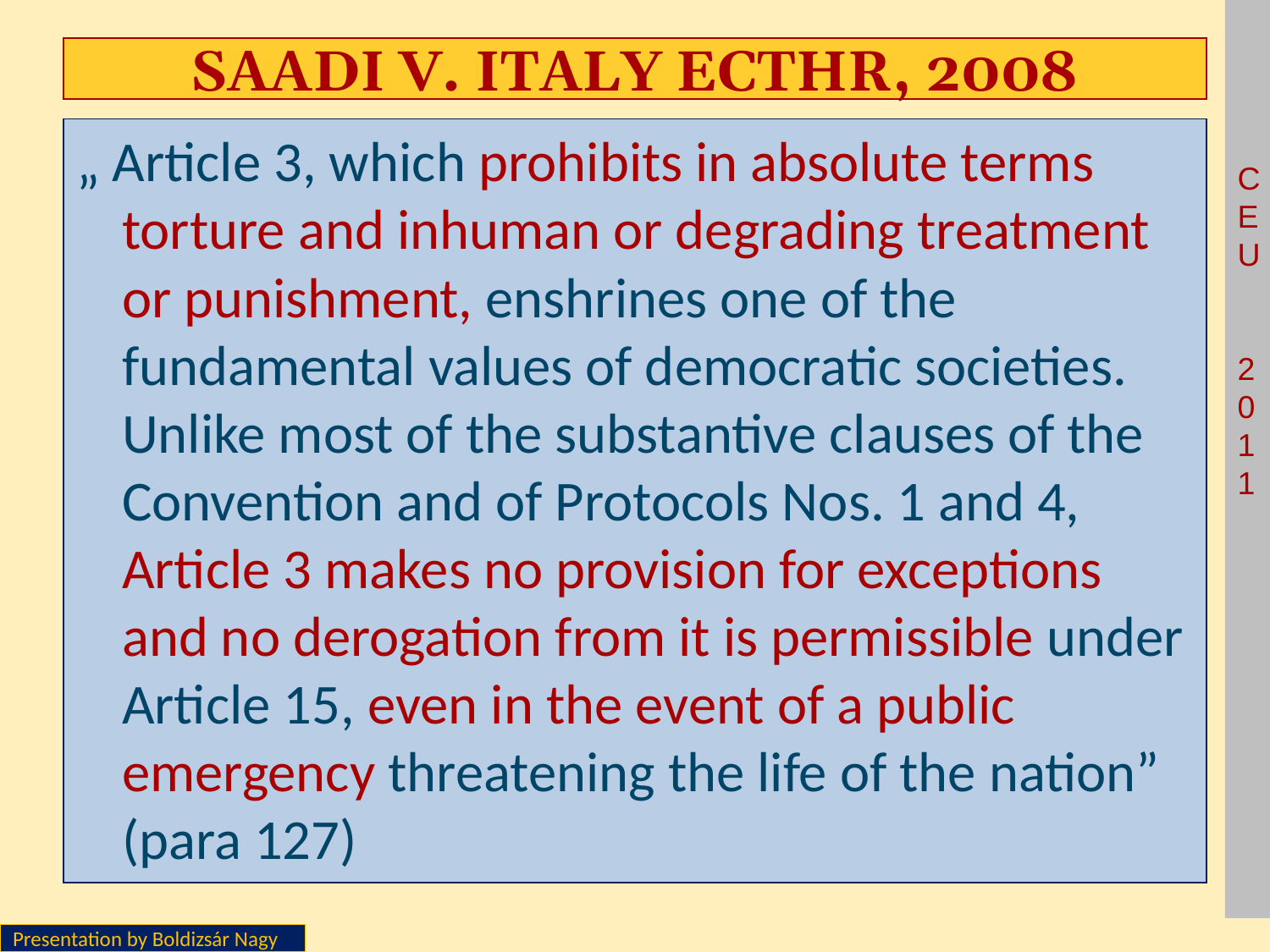

# Saadi v. Italy ECtHR, 2008
„ Article 3, which prohibits in absolute terms torture and inhuman or degrading treatment or punishment, enshrines one of the fundamental values of democratic societies. Unlike most of the substantive clauses of the Convention and of Protocols Nos. 1 and 4, Article 3 makes no provision for exceptions and no derogation from it is permissible under Article 15, even in the event of a public emergency threatening the life of the nation” (para 127)
Presentation by Boldizsár Nagy